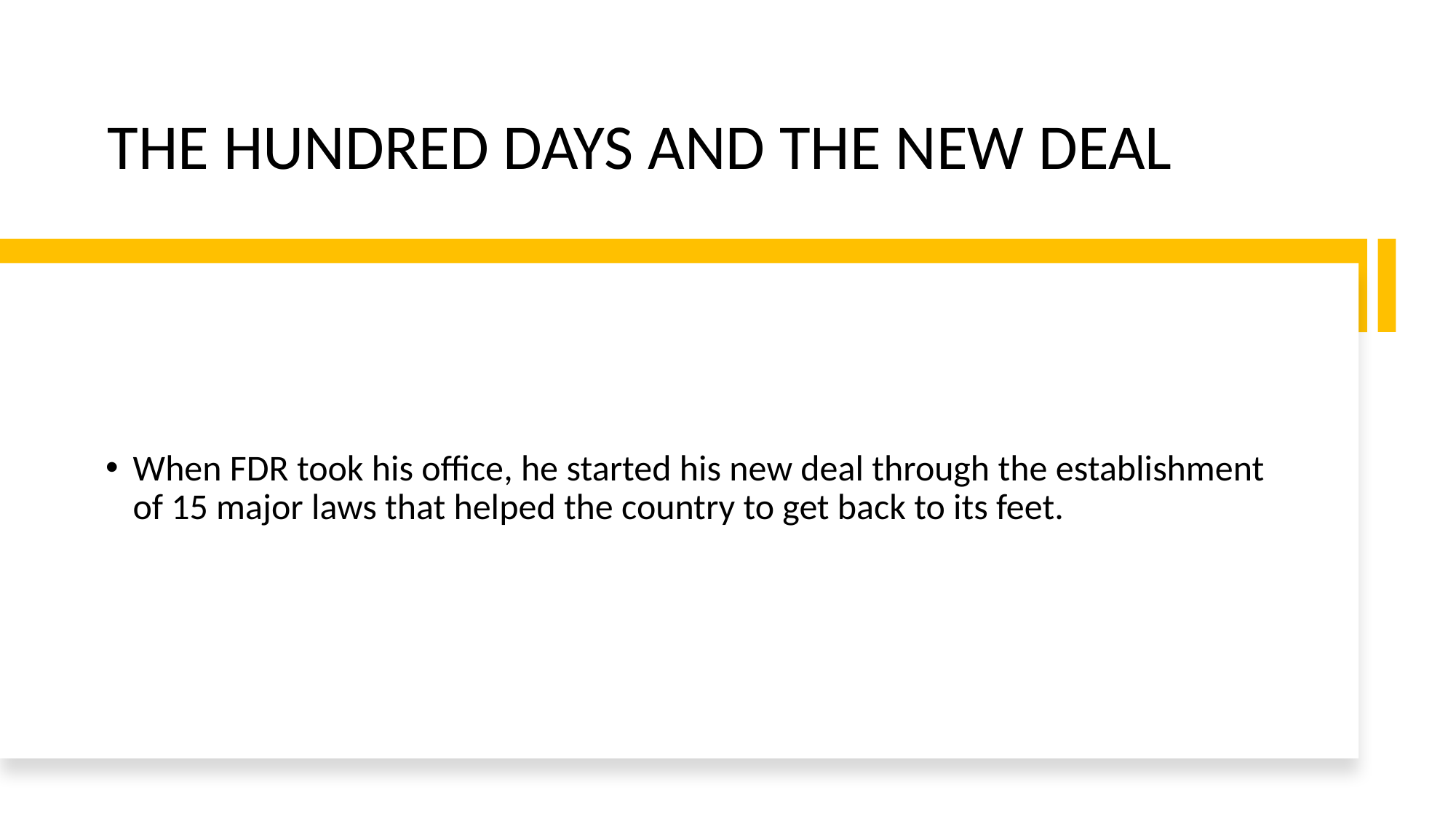

# THE HUNDRED DAYS AND THE NEW DEAL

When FDR took his office, he started his new deal through the establishment of 15 major laws that helped the country to get back to its feet.